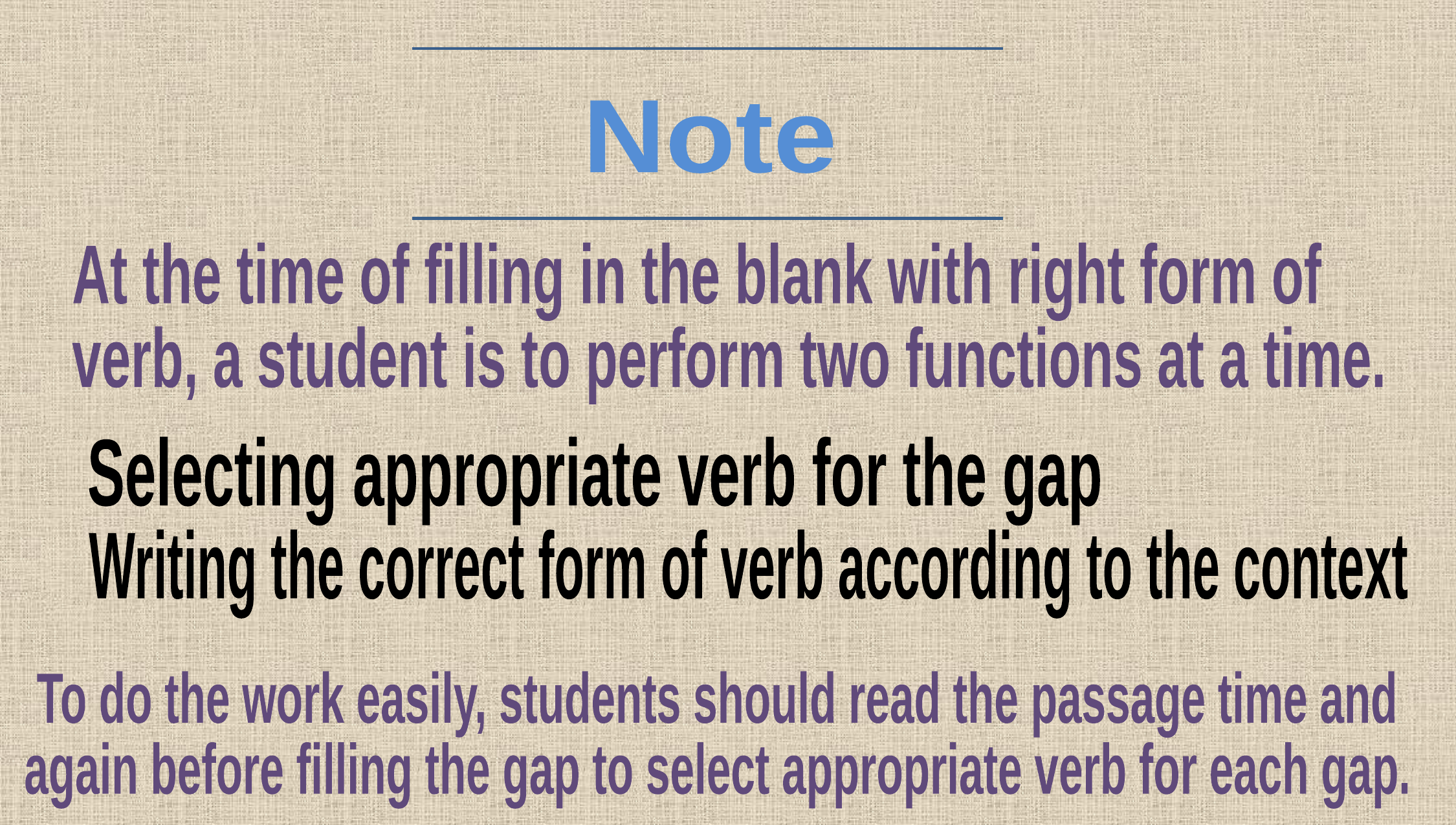

Note
At the time of filling in the blank with right form of
verb, a student is to perform two functions at a time.
Selecting appropriate verb for the gap
Writing the correct form of verb according to the context
To do the work easily, students should read the passage time and
again before filling the gap to select appropriate verb for each gap.